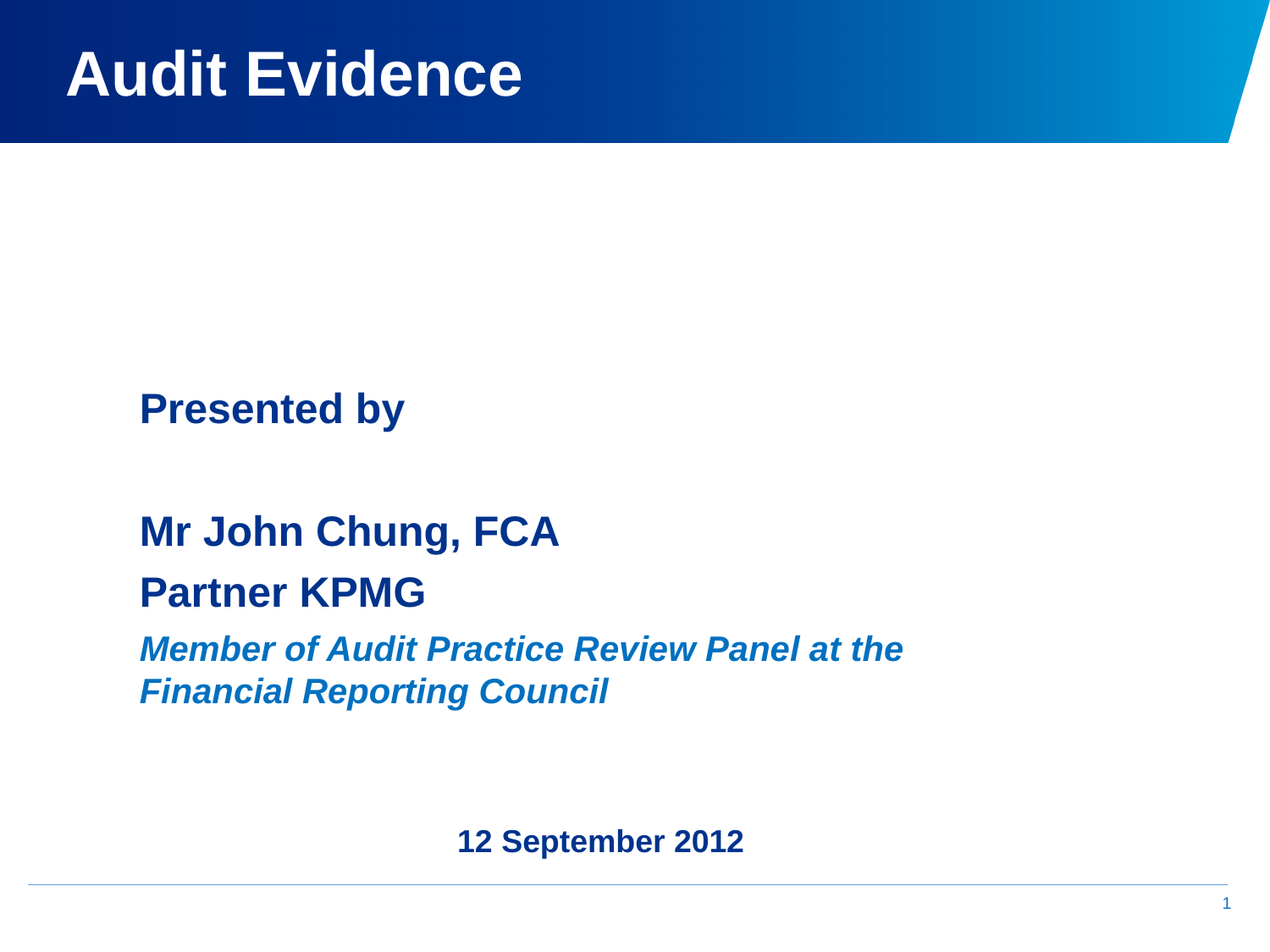

Audit Evidence

Presented by

Mr John Chung, FCA
Partner KPMG
Member of Audit Practice Review Panel at the Financial Reporting Council

12 September 2012
1